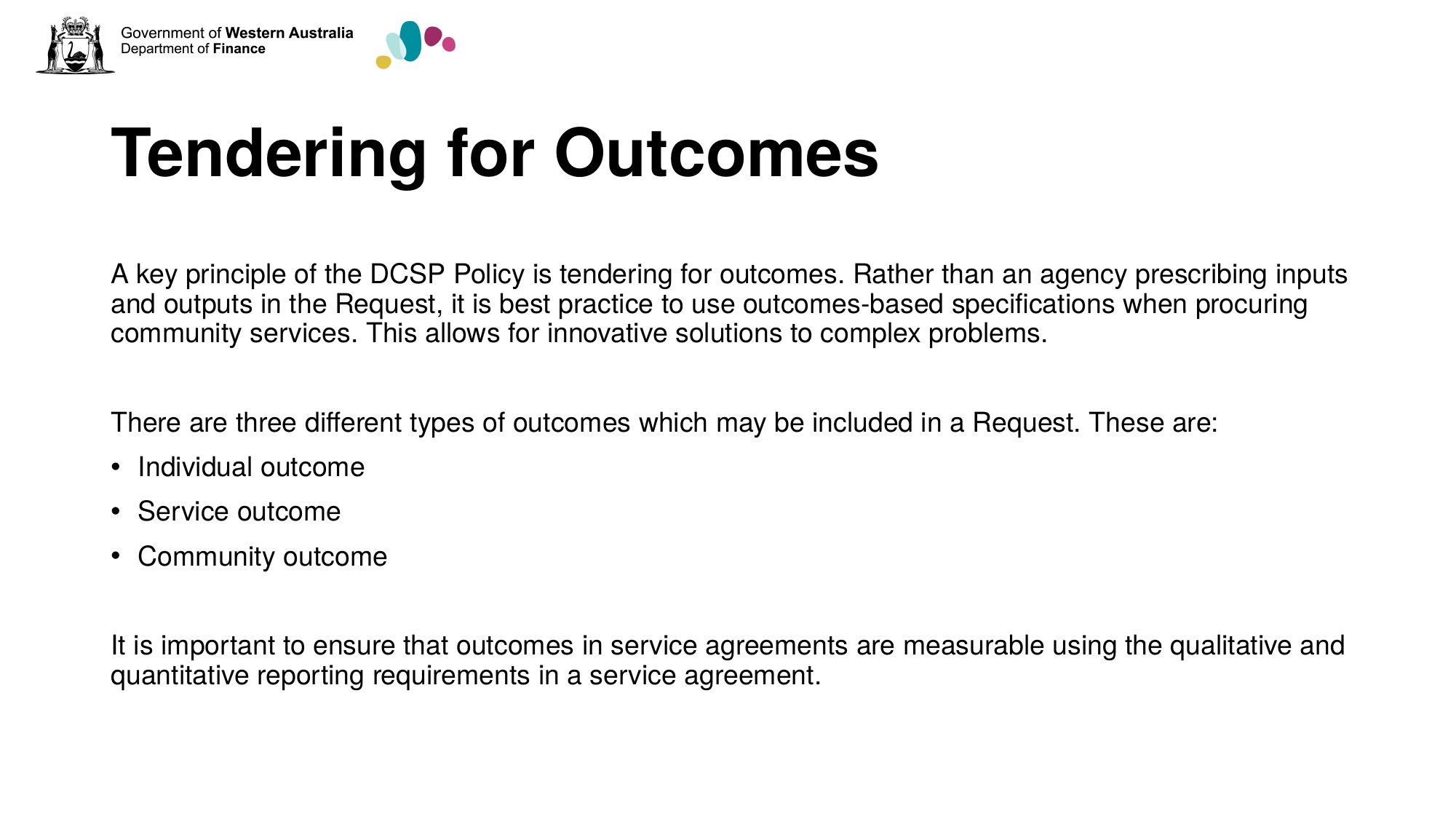

# Tendering for Outcomes
A key principle of the DCSP Policy is tendering for outcomes. Rather than an agency prescribing inputs and outputs in the Request, it is best practice to use outcomes-based specifications when procuring community services. This allows for innovative solutions to complex problems.

There are three different types of outcomes which may be included in a Request. These are:
Individual outcome
Service outcome
Community outcome

It is important to ensure that outcomes in service agreements are measurable using the qualitative and quantitative reporting requirements in a service agreement.